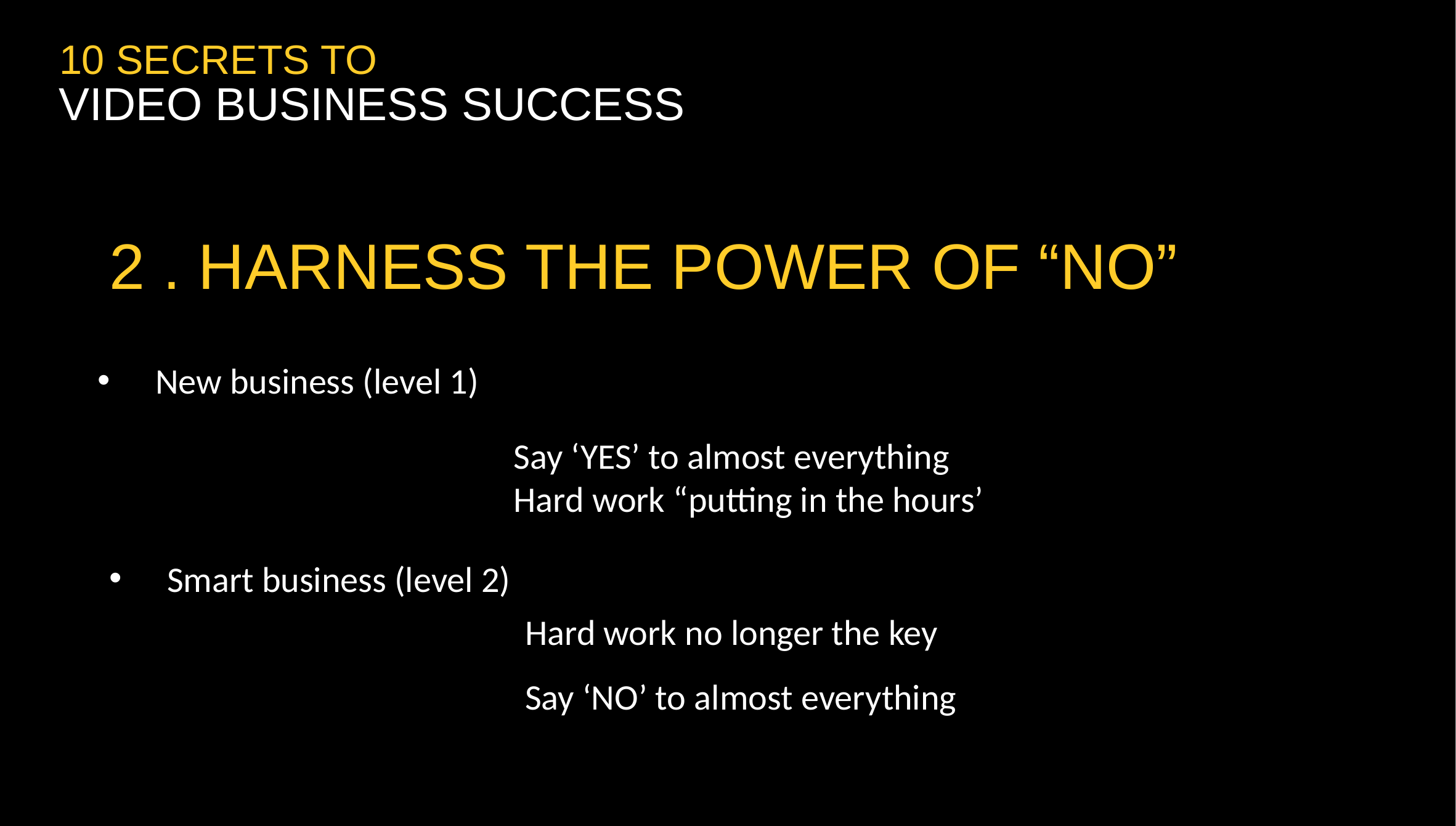

10 SECRETS TO
VIDEO BUSINESS SUCCESS
2 . HARNESS THE POWER OF “NO”
New business (level 1)
Say ‘YES’ to almost everything
Hard work “putting in the hours’
Smart business (level 2)
Hard work no longer the key
Say ‘NO’ to almost everything